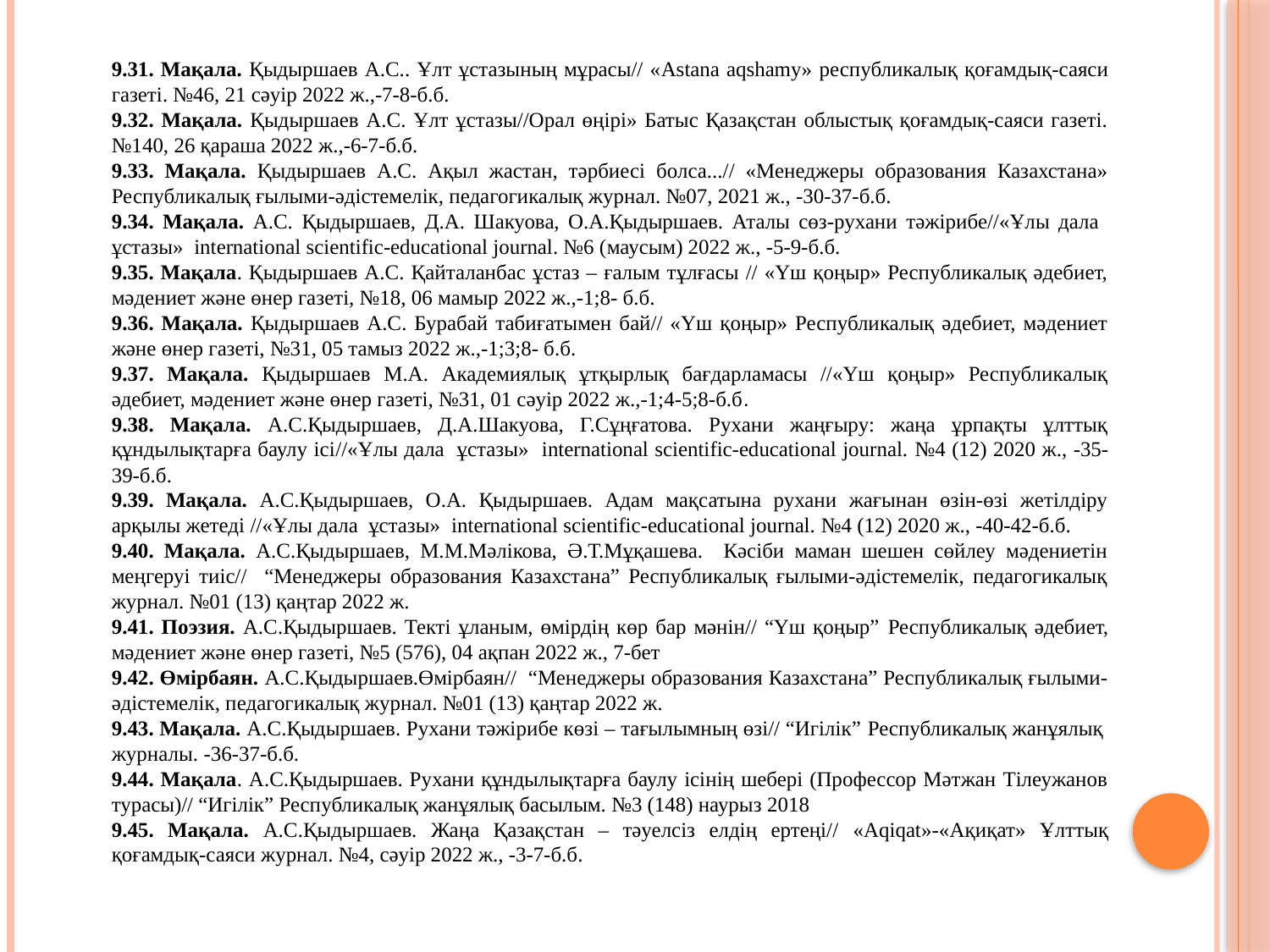

9.31. Мақала. Қыдыршаев А.С.. Ұлт ұстазының мұрасы// «Astana aqshamy» республикалық қоғамдық-саяси газеті. №46, 21 сәуір 2022 ж.,-7-8-б.б.
9.32. Мақала. Қыдыршаев А.С. Ұлт ұстазы//Орал өңірі» Батыс Қазақстан облыстық қоғамдық-саяси газеті. №140, 26 қараша 2022 ж.,-6-7-б.б.
9.33. Мақала. Қыдыршаев А.С. Ақыл жастан, тәрбиесі болса...// «Менеджеры образования Казахстана» Республикалық ғылыми-әдістемелік, педагогикалық журнал. №07, 2021 ж., -30-37-б.б.
9.34. Мақала. А.С. Қыдыршаев, Д.А. Шакуова, О.А.Қыдыршаев. Аталы сөз-рухани тәжірибе//«Ұлы дала  ұстазы»  international scientific-educational journal. №6 (маусым) 2022 ж., -5-9-б.б.
9.35. Мақала. Қыдыршаев А.С. Қайталанбас ұстаз – ғалым тұлғасы // «Үш қоңыр» Республикалық әдебиет, мәдениет және өнер газеті, №18, 06 мамыр 2022 ж.,-1;8- б.б.
9.36. Мақала. Қыдыршаев А.С. Бурабай табиғатымен бай// «Үш қоңыр» Республикалық әдебиет, мәдениет және өнер газеті, №31, 05 тамыз 2022 ж.,-1;3;8- б.б.
9.37. Мақала. Қыдыршаев М.А. Академиялық ұтқырлық бағдарламасы //«Үш қоңыр» Республикалық әдебиет, мәдениет және өнер газеті, №31, 01 сәуір 2022 ж.,-1;4-5;8-б.б.
9.38. Мақала. А.С.Қыдыршаев, Д.А.Шакуова, Г.Сұңғатова. Рухани жаңғыру: жаңа ұрпақты ұлттық құндылықтарға баулу ісі//«Ұлы дала  ұстазы»  international scientific-educational journal. №4 (12) 2020 ж., -35-39-б.б.
9.39. Мақала. А.С.Қыдыршаев, О.А. Қыдыршаев. Адам мақсатына рухани жағынан өзін-өзі жетілдіру арқылы жетеді //«Ұлы дала  ұстазы»  international scientific-educational journal. №4 (12) 2020 ж., -40-42-б.б.
9.40. Мақала. А.С.Қыдыршаев, М.М.Мәлікова, Ә.Т.Мұқашева.  Кәсіби маман шешен сөйлеу мәдениетін меңгеруі тиіс//  “Менеджеры образования Казахстана” Республикалық ғылыми-әдістемелік, педагогикалық журнал. №01 (13) қаңтар 2022 ж.
9.41. Поэзия. А.С.Қыдыршаев. Текті ұланым, өмірдің көр бар мәнін// “Үш қоңыр” Республикалық әдебиет, мәдениет және өнер газеті, №5 (576), 04 ақпан 2022 ж., 7-бет
9.42. Өмірбаян. А.С.Қыдыршаев.Өмірбаян//  “Менеджеры образования Казахстана” Республикалық ғылыми-әдістемелік, педагогикалық журнал. №01 (13) қаңтар 2022 ж.
9.43. Мақала. А.С.Қыдыршаев. Рухани тәжірибе көзі – тағылымның өзі// “Игілік” Республикалық жанұялық  журналы. -36-37-б.б.
9.44. Мақала. А.С.Қыдыршаев. Рухани құндылықтарға баулу ісінің шебері (Профессор Мәтжан Тілеужанов турасы)// “Игілік” Республикалық жанұялық басылым. №3 (148) наурыз 2018
9.45. Мақала. А.С.Қыдыршаев. Жаңа Қазақстан – тәуелсіз елдің ертеңі// «Aqiqat»-«Ақиқат» Ұлттық қоғамдық-саяси журнал. №4, сәуір 2022 ж., -3-7-б.б.